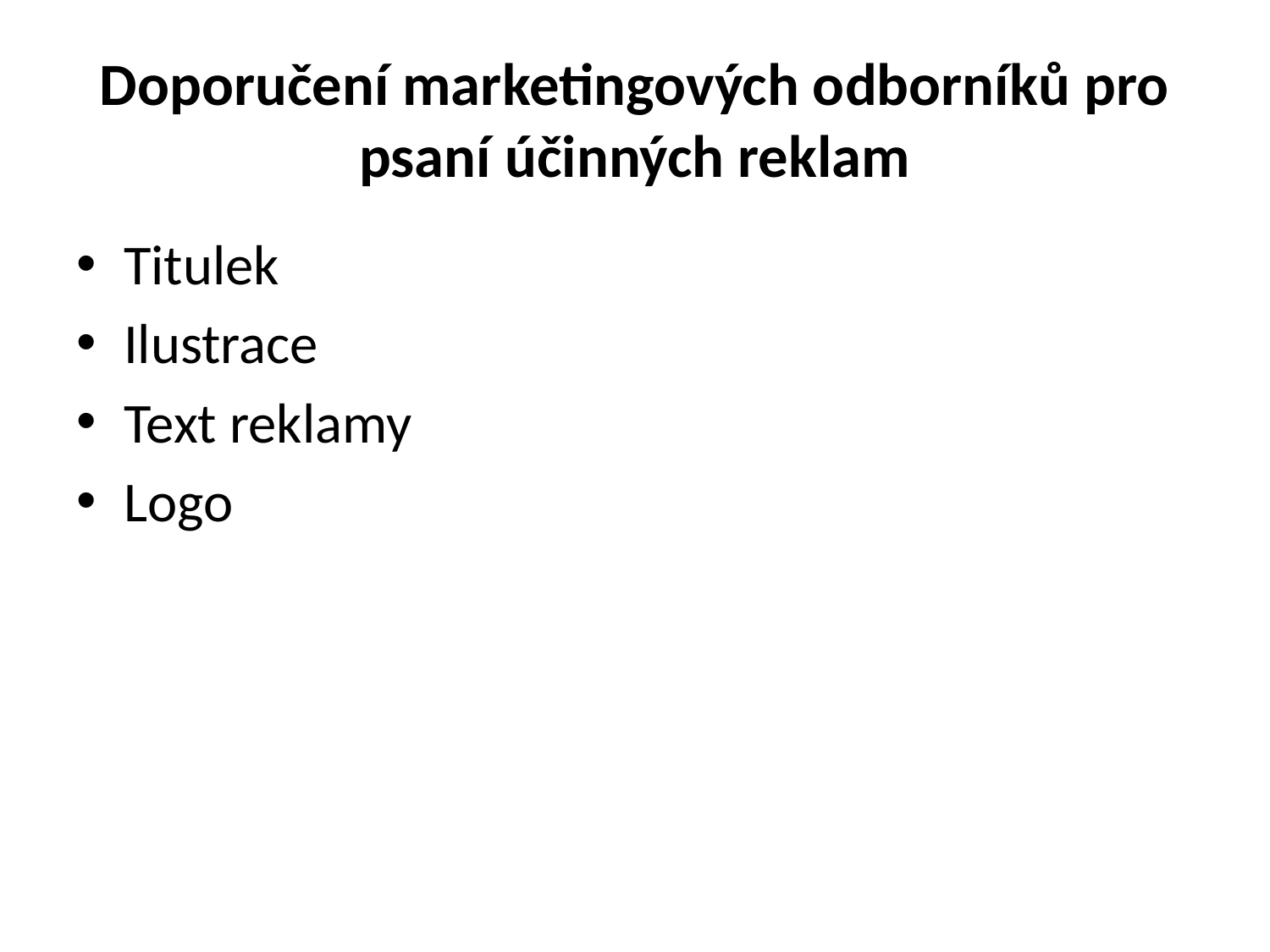

# Doporučení marketingových odborníků pro psaní účinných reklam
Titulek
Ilustrace
Text reklamy
Logo